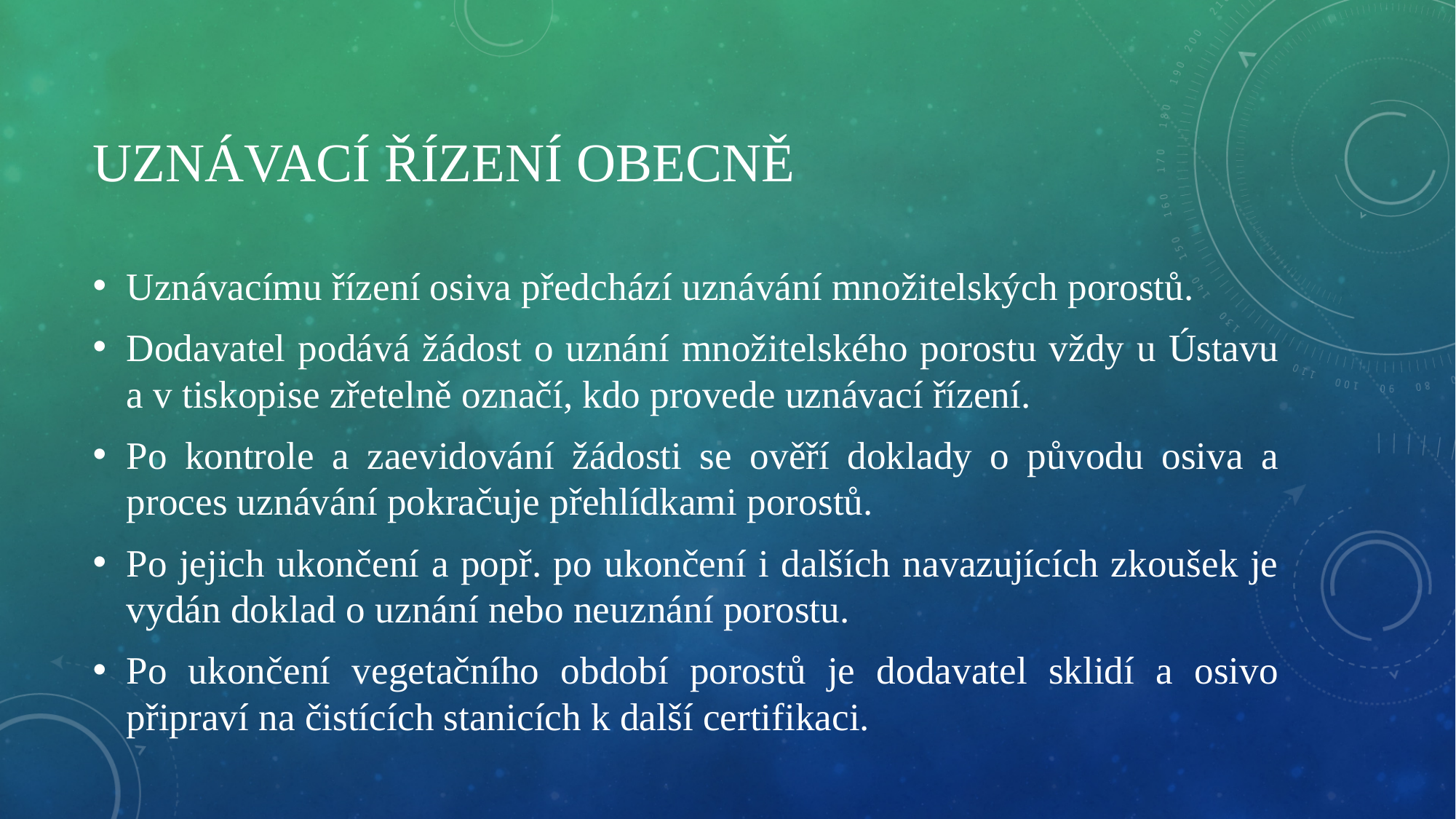

# Uznávací řízení obecně
Uznávacímu řízení osiva předchází uznávání množitelských porostů.
Dodavatel podává žádost o uznání množitelského porostu vždy u Ústavu a v tiskopise zřetelně označí, kdo provede uznávací řízení.
Po kontrole a zaevidování žádosti se ověří doklady o původu osiva a proces uznávání pokračuje přehlídkami porostů.
Po jejich ukončení a popř. po ukončení i dalších navazujících zkoušek je vydán doklad o uznání nebo neuznání porostu.
Po ukončení vegetačního období porostů je dodavatel sklidí a osivo připraví na čistících stanicích k další certifikaci.